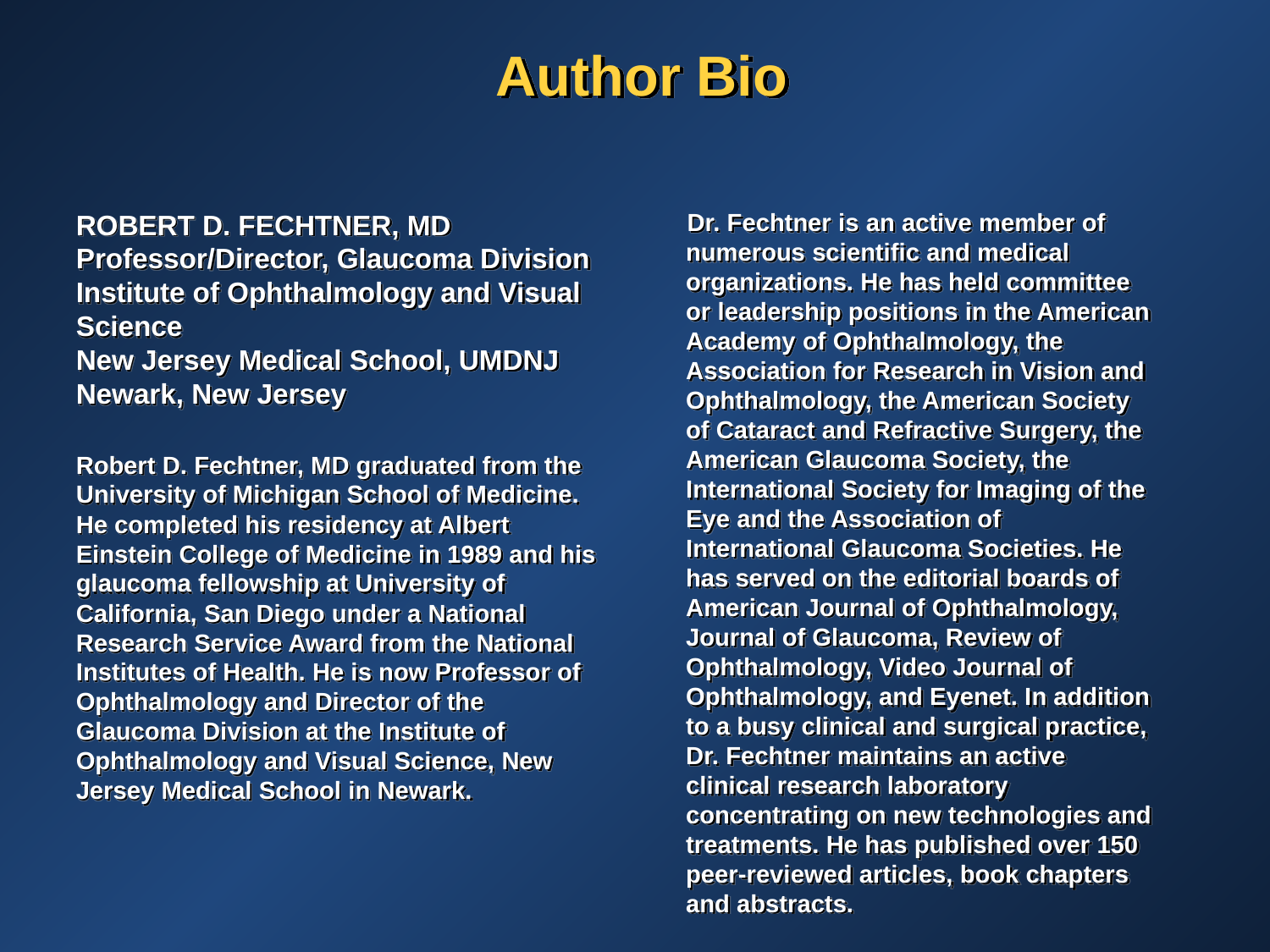

# Author Bio
ROBERT D. FECHTNER, MD
Professor/Director, Glaucoma Division
Institute of Ophthalmology and Visual Science
New Jersey Medical School, UMDNJ
Newark, New Jersey

Robert D. Fechtner, MD graduated from the University of Michigan School of Medicine. He completed his residency at Albert Einstein College of Medicine in 1989 and his glaucoma fellowship at University of California, San Diego under a National Research Service Award from the National Institutes of Health. He is now Professor of Ophthalmology and Director of the Glaucoma Division at the Institute of Ophthalmology and Visual Science, New Jersey Medical School in Newark.

       Dr. Fechtner is an active member of numerous scientific and medical organizations. He has held committee or leadership positions in the American Academy of Ophthalmology, the Association for Research in Vision and Ophthalmology, the American Society of Cataract and Refractive Surgery, the American Glaucoma Society, the International Society for Imaging of the Eye and the Association of International Glaucoma Societies. He has served on the editorial boards of American Journal of Ophthalmology, Journal of Glaucoma, Review of Ophthalmology, Video Journal of Ophthalmology, and Eyenet. In addition to a busy clinical and surgical practice, Dr. Fechtner maintains an active clinical research laboratory concentrating on new technologies and treatments. He has published over 150 peer-reviewed articles, book chapters and abstracts.